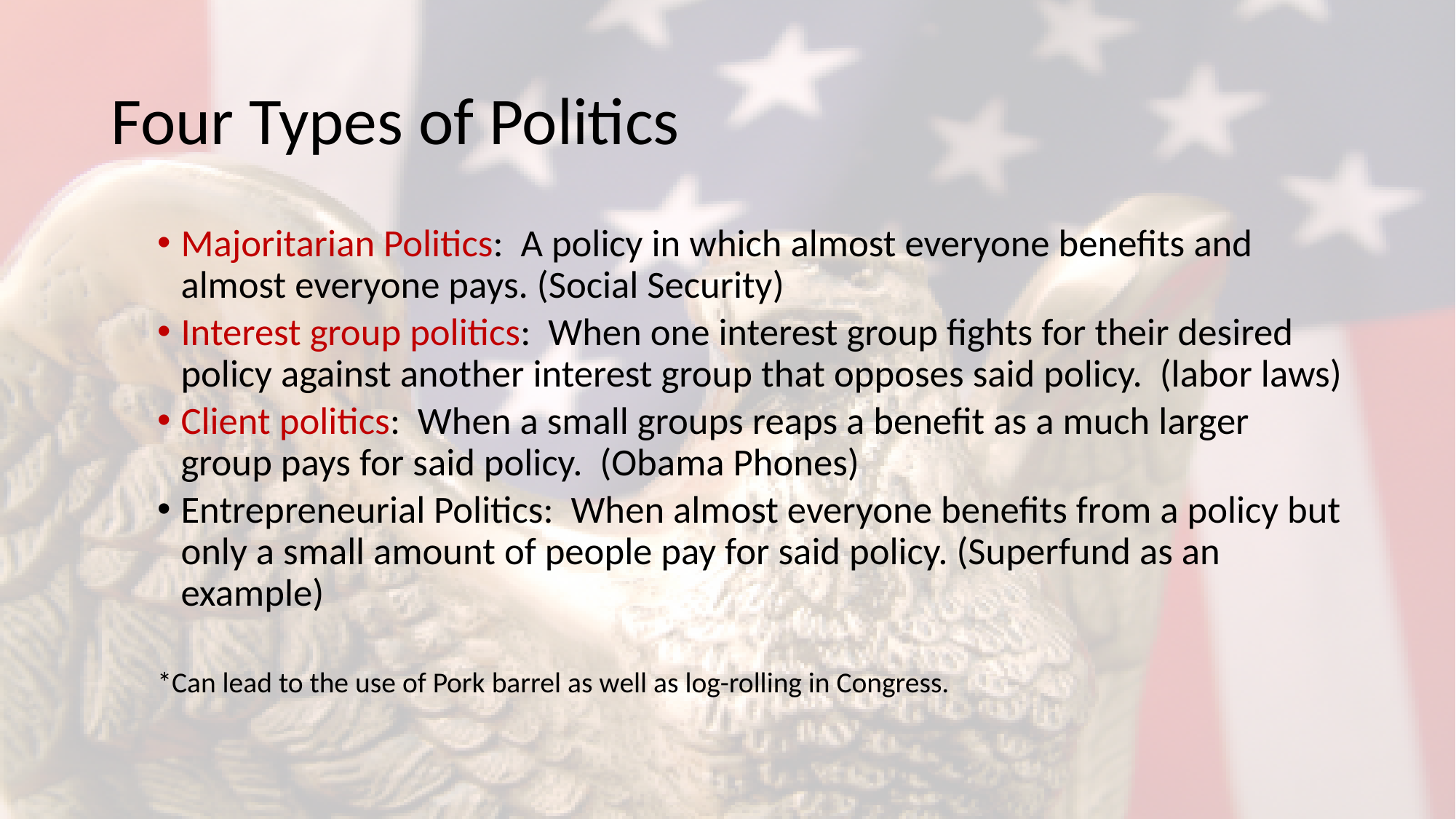

# Four Types of Politics
Majoritarian Politics:  A policy in which almost everyone benefits and almost everyone pays. (Social Security)
Interest group politics:  When one interest group fights for their desired policy against another interest group that opposes said policy.  (labor laws)
Client politics:  When a small groups reaps a benefit as a much larger group pays for said policy.  (Obama Phones)
Entrepreneurial Politics:  When almost everyone benefits from a policy but only a small amount of people pay for said policy. (Superfund as an example)

*Can lead to the use of Pork barrel as well as log-rolling in Congress.